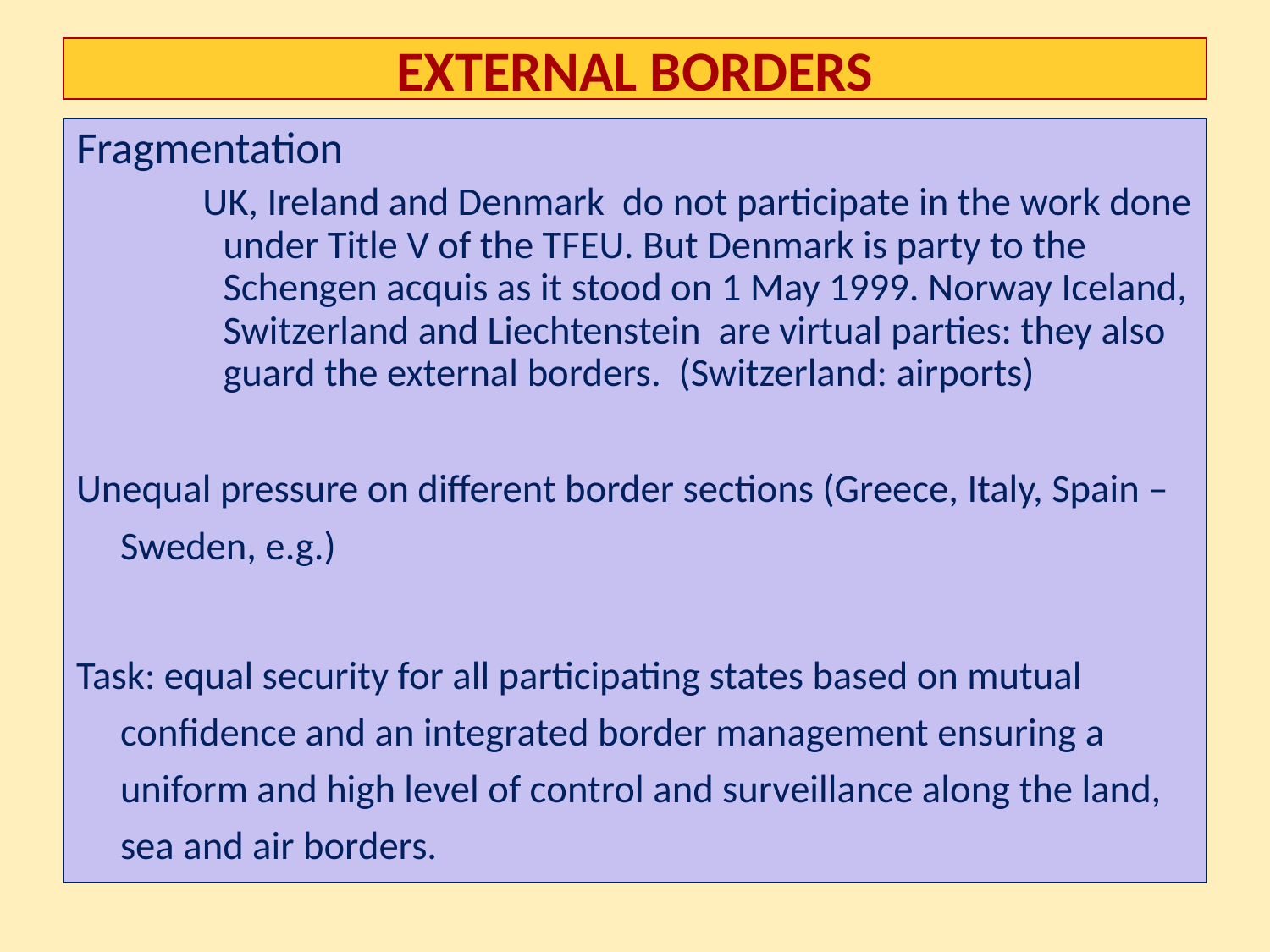

# External borders
Fragmentation
 UK, Ireland and Denmark  do not participate in the work done under Title V of the TFEU. But Denmark is party to the Schengen acquis as it stood on 1 May 1999. Norway Iceland, Switzerland and Liechtenstein  are virtual parties: they also guard the external borders.  (Switzerland: airports)

Unequal pressure on different border sections (Greece, Italy, Spain – Sweden, e.g.)

Task: equal security for all participating states based on mutual confidence and an integrated border management ensuring a uniform and high level of control and surveillance along the land, sea and air borders.